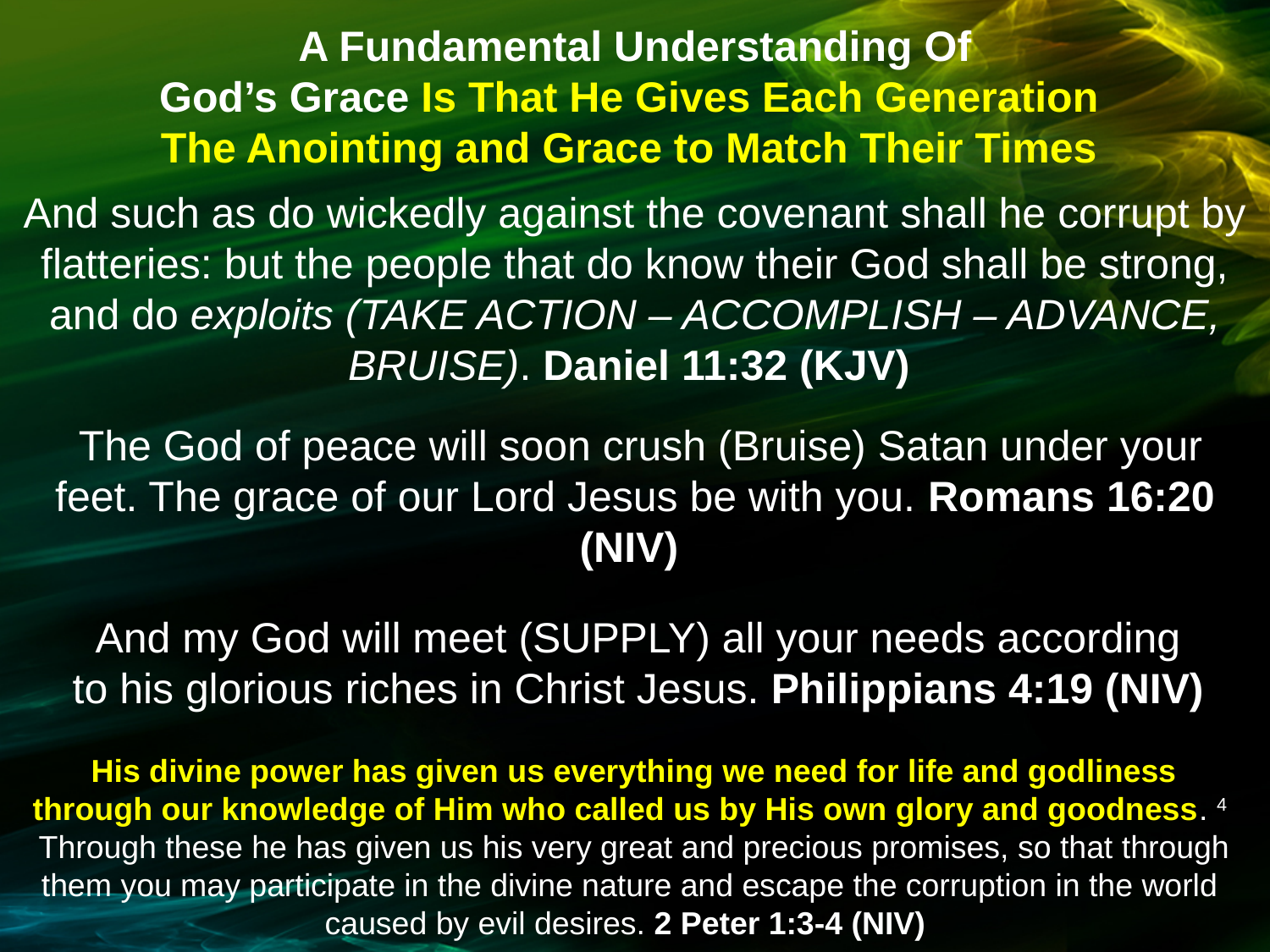

A Fundamental Understanding Of
God’s Grace Is That He Gives Each Generation
The Anointing and Grace to Match Their Times
And such as do wickedly against the covenant shall he corrupt by flatteries: but the people that do know their God shall be strong, and do exploits (TAKE ACTION – ACCOMPLISH – ADVANCE, BRUISE). Daniel 11:32 (KJV)
 The God of peace will soon crush (Bruise) Satan under your feet. The grace of our Lord Jesus be with you. Romans 16:20 (NIV)
And my God will meet (SUPPLY) all your needs according to his glorious riches in Christ Jesus. Philippians 4:19 (NIV)
 His divine power has given us everything we need for life and godliness through our knowledge of Him who called us by His own glory and goodness. 4  Through these he has given us his very great and precious promises, so that through them you may participate in the divine nature and escape the corruption in the world caused by evil desires. 2 Peter 1:3-4 (NIV)